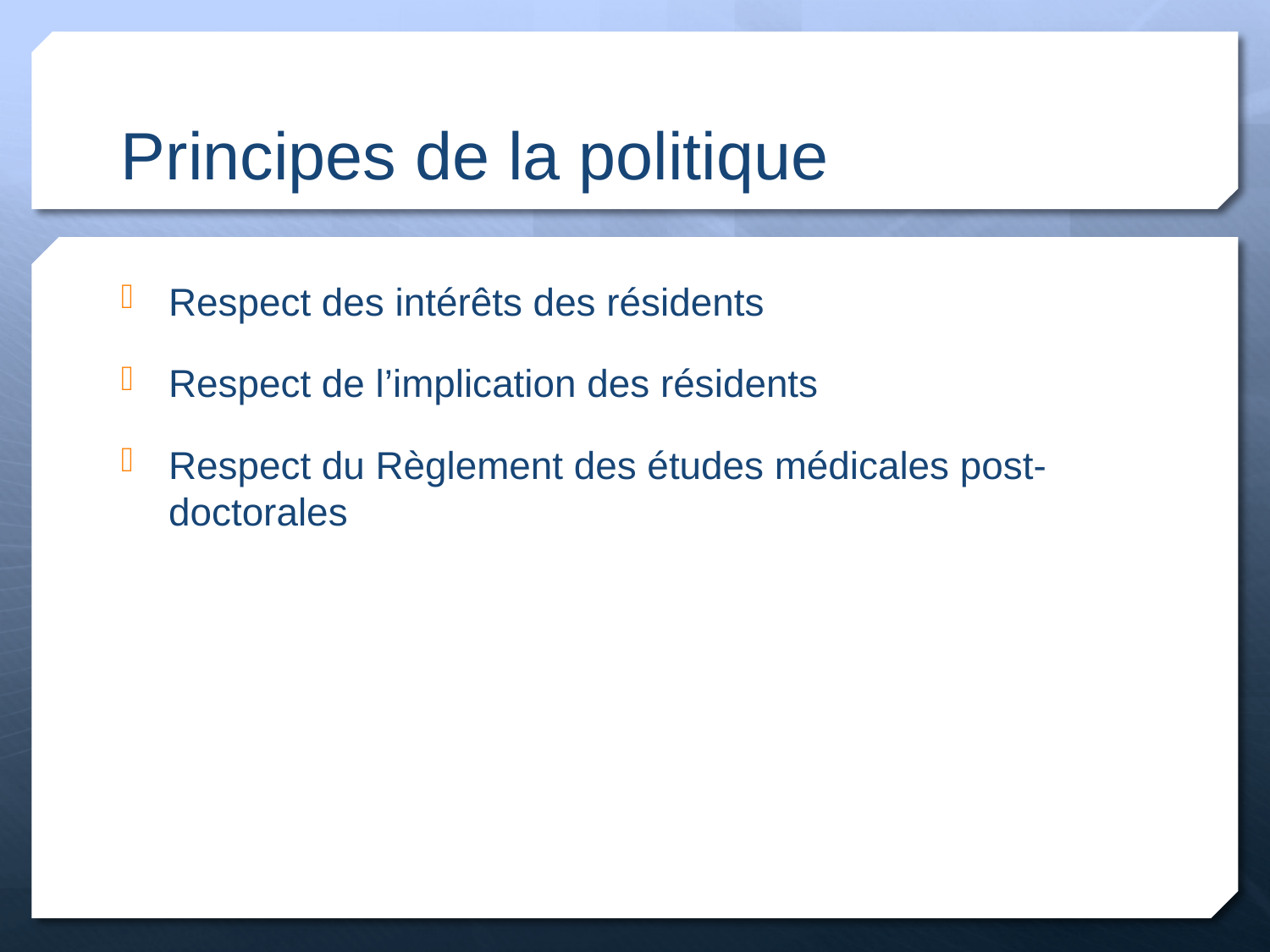

# Principes de la politique
Respect des intérêts des résidents
Respect de l’implication des résidents
Respect du Règlement des études médicales post-doctorales